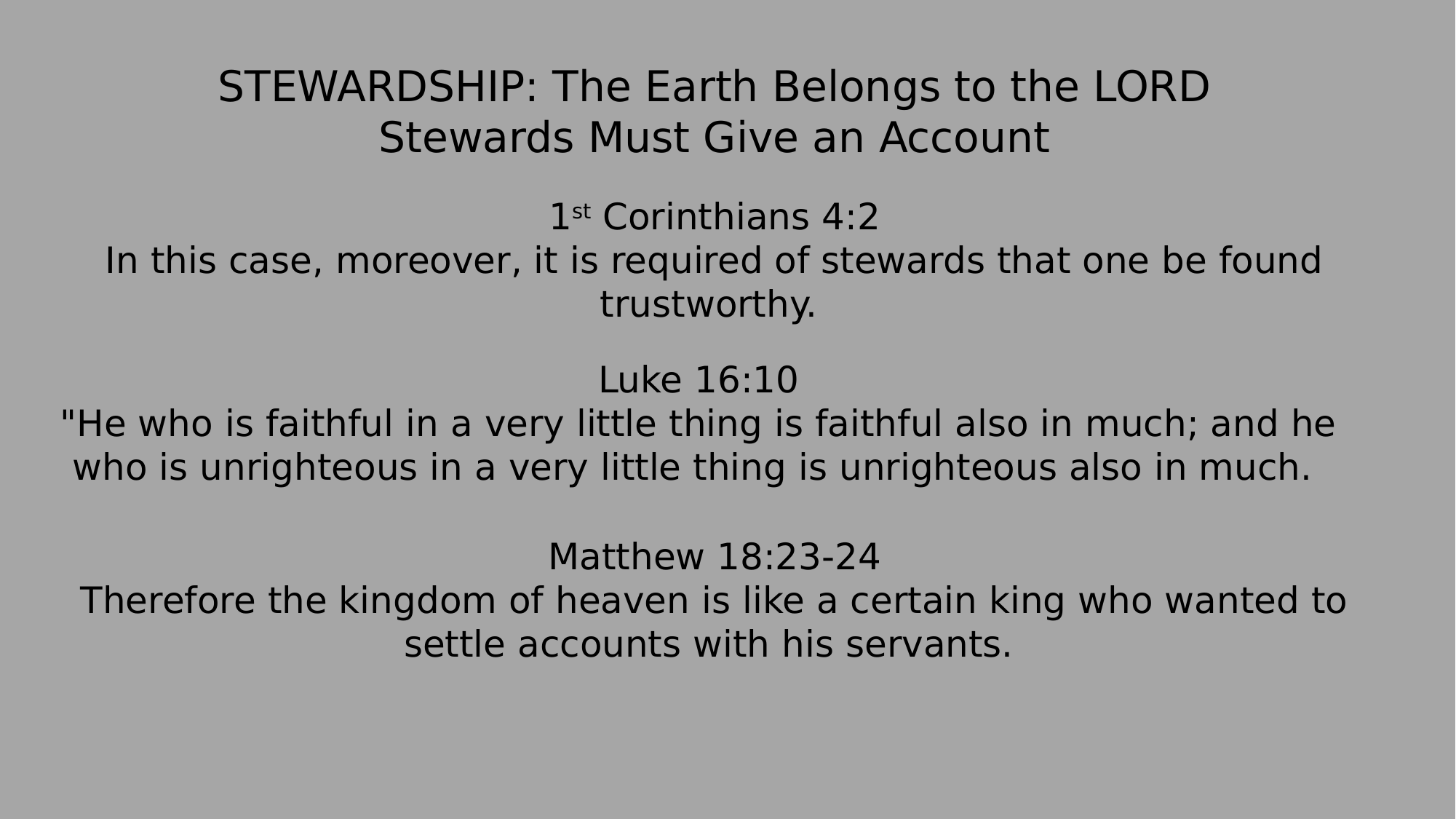

STEWARDSHIP: The Earth Belongs to the LORD
Stewards Must Give an Account
1st Corinthians 4:2
In this case, moreover, it is required of stewards that one be found trustworthy.
Luke 16:10
"He who is faithful in a very little thing is faithful also in much; and he who is unrighteous in a very little thing is unrighteous also in much.
Matthew 18:23-24
Therefore the kingdom of heaven is like a certain king who wanted to settle accounts with his servants.